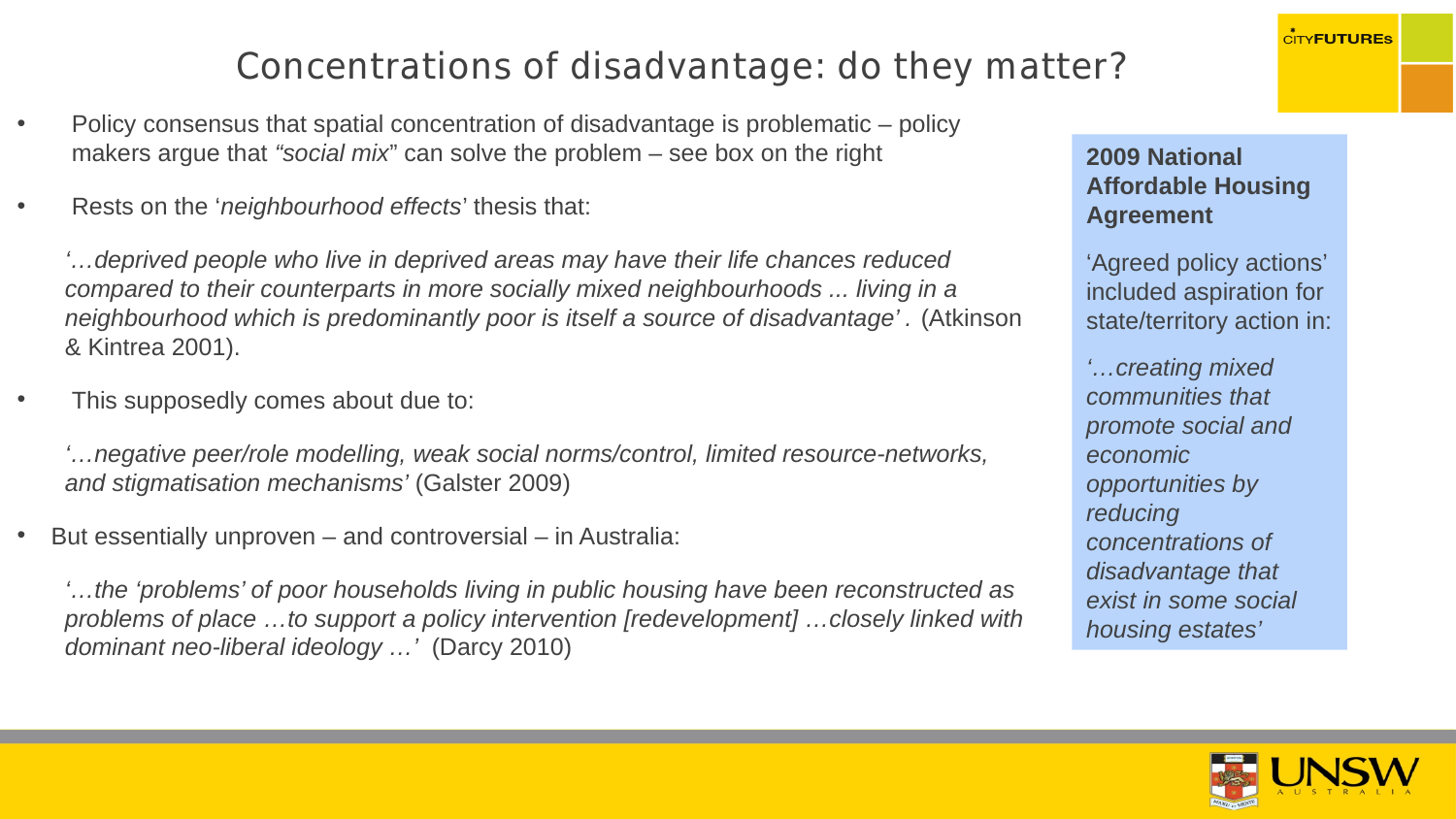

# Concentrations of disadvantage: do they matter?
Policy consensus that spatial concentration of disadvantage is problematic – policy makers argue that “social mix” can solve the problem – see box on the right
Rests on the ‘neighbourhood effects’ thesis that:
‘…deprived people who live in deprived areas may have their life chances reduced compared to their counterparts in more socially mixed neighbourhoods ... living in a neighbourhood which is predominantly poor is itself a source of disadvantage’ . (Atkinson & Kintrea 2001).
This supposedly comes about due to:
‘…negative peer/role modelling, weak social norms/control, limited resource-networks, and stigmatisation mechanisms’ (Galster 2009)
But essentially unproven – and controversial – in Australia:
‘…the ‘problems’ of poor households living in public housing have been reconstructed as problems of place …to support a policy intervention [redevelopment] …closely linked with dominant neo-liberal ideology …’  (Darcy 2010)

2009 National Affordable Housing Agreement
‘Agreed policy actions’ included aspiration for state/territory action in:
‘…creating mixed communities that promote social and economic opportunities by reducing concentrations of disadvantage that exist in some social housing estates’